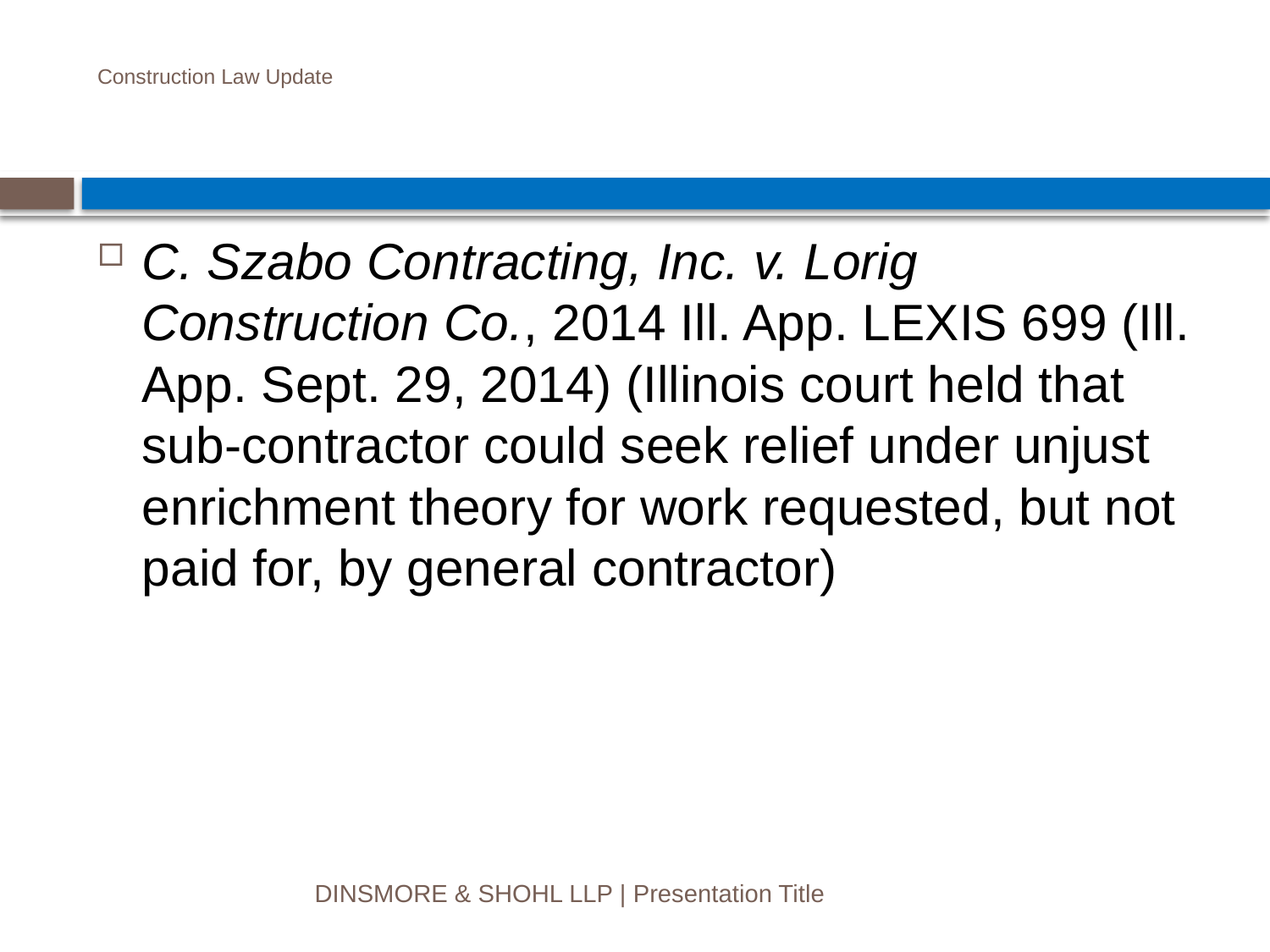

# Construction Law Update
C. Szabo Contracting, Inc. v. Lorig Construction Co., 2014 Ill. App. LEXIS 699 (Ill. App. Sept. 29, 2014) (Illinois court held that sub-contractor could seek relief under unjust enrichment theory for work requested, but not paid for, by general contractor)

DINSMORE & SHOHL LLP | Presentation Title